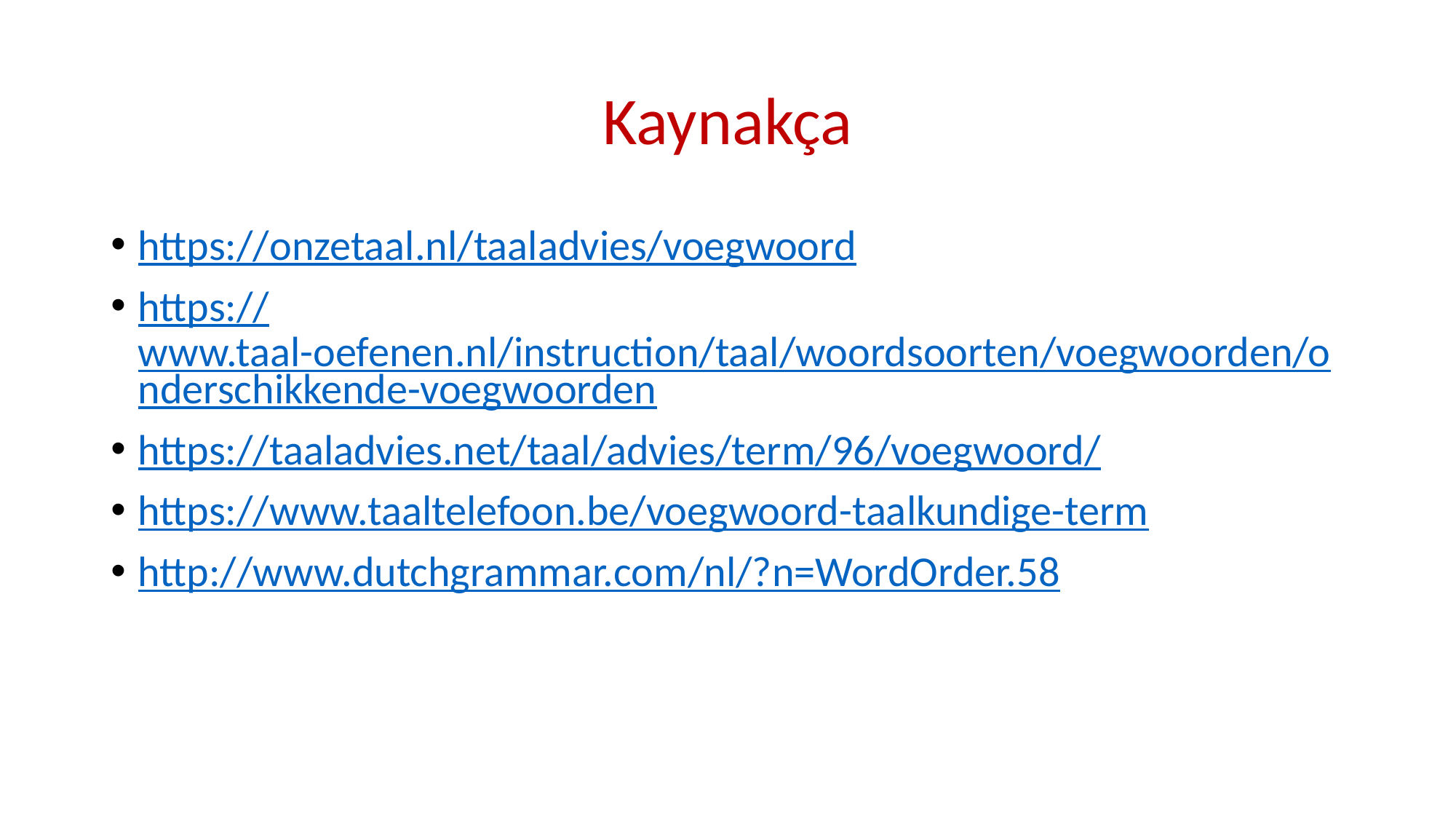

# Kaynakça
https://onzetaal.nl/taaladvies/voegwoord
https://www.taal-oefenen.nl/instruction/taal/woordsoorten/voegwoorden/onderschikkende-voegwoorden
https://taaladvies.net/taal/advies/term/96/voegwoord/
https://www.taaltelefoon.be/voegwoord-taalkundige-term
http://www.dutchgrammar.com/nl/?n=WordOrder.58